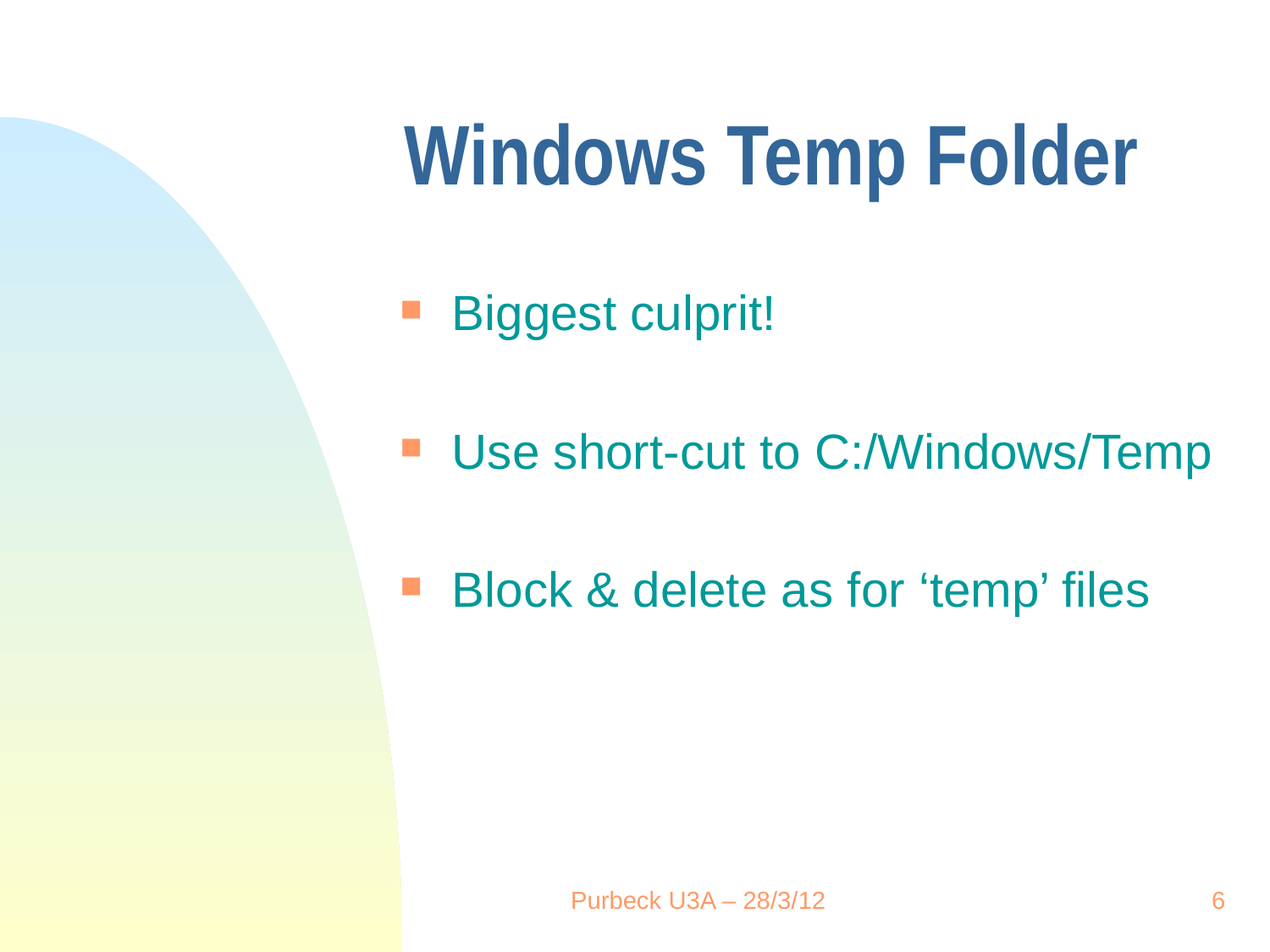

# Windows Temp Folder
Biggest culprit!

Use short-cut to C:/Windows/Temp

Block & delete as for ‘temp’ files
Purbeck U3A – 28/3/12
6